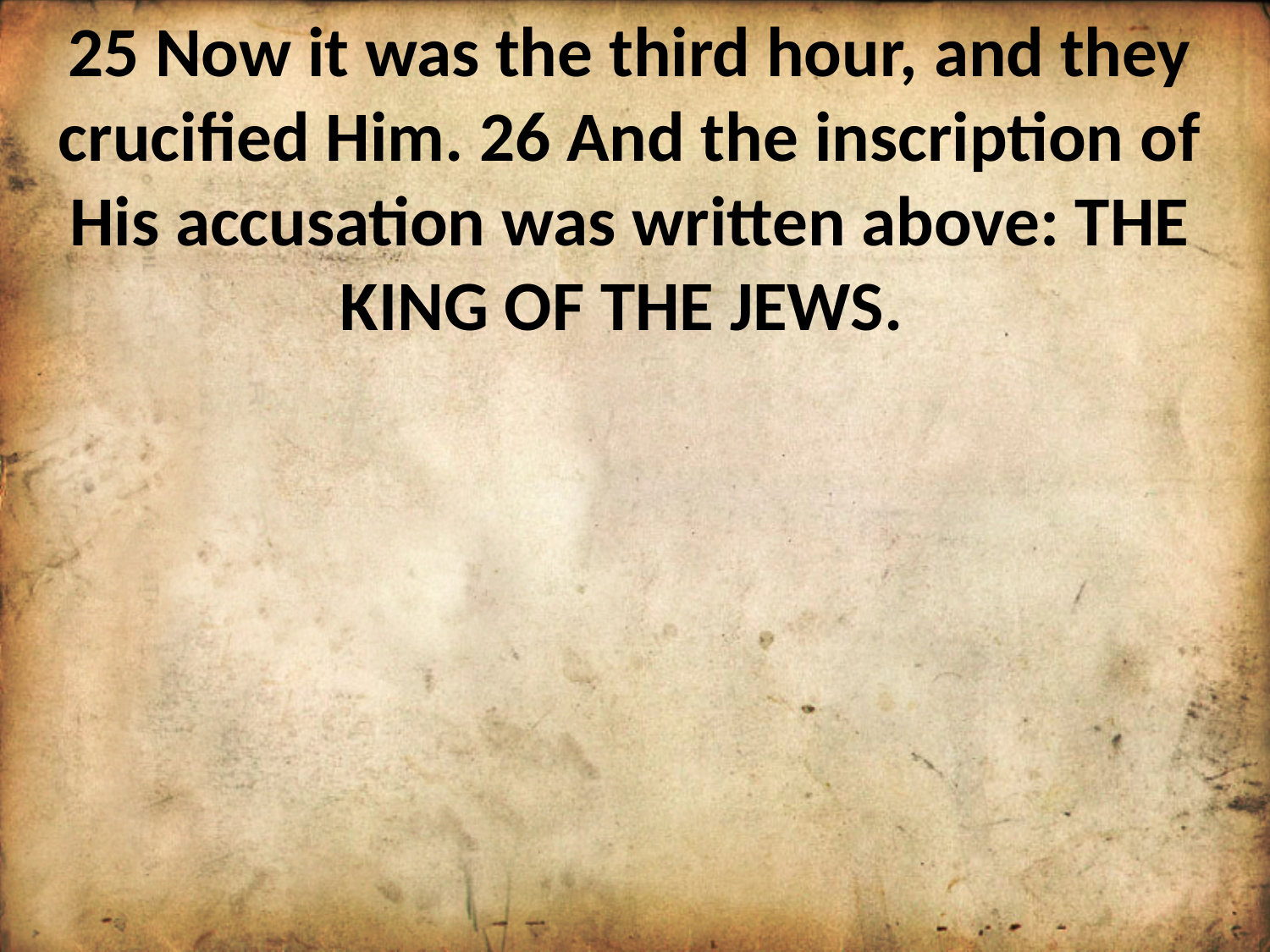

25 Now it was the third hour, and they crucified Him. 26 And the inscription of His accusation was written above: THE KING OF THE JEWS.